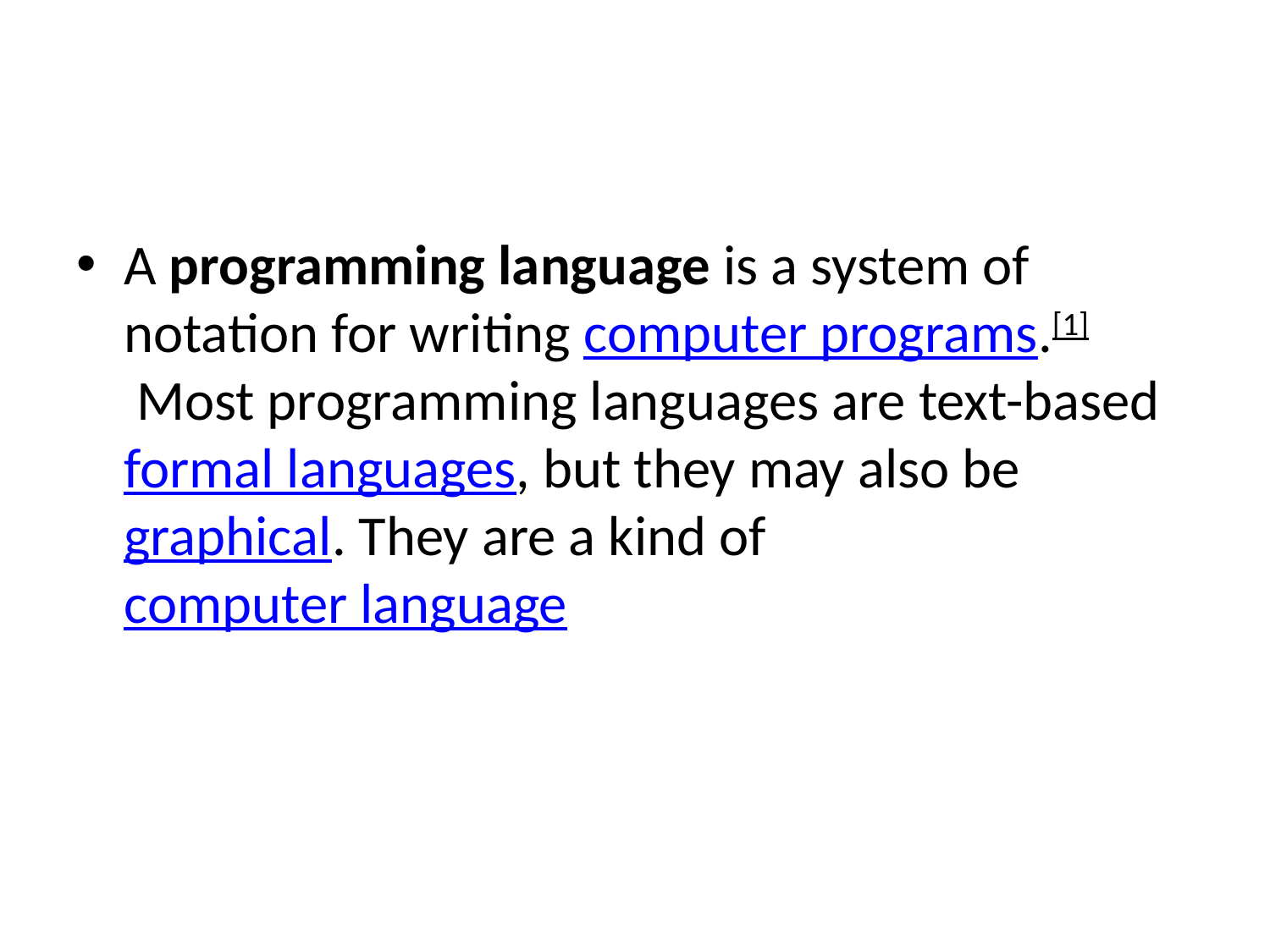

#
A programming language is a system of notation for writing computer programs.[1] Most programming languages are text-based formal languages, but they may also be graphical. They are a kind of computer language